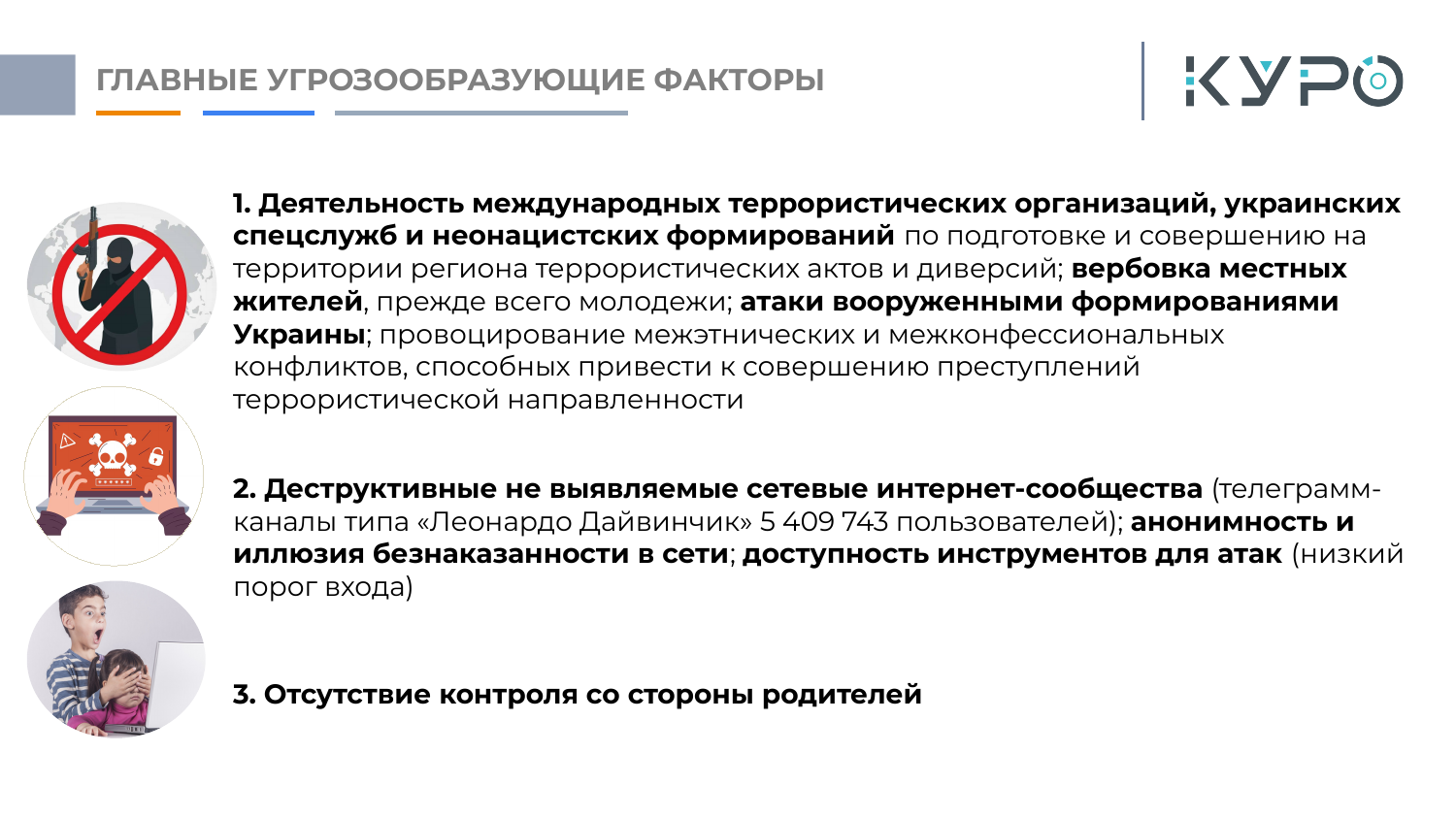

ГЛАВНЫЕ УГРОЗООБРАЗУЮЩИЕ ФАКТОРЫ

1. Деятельность международных террористических организаций, украинских спецслужб и неонацистских формирований по подготовке и совершению на территории региона террористических актов и диверсий; вербовка местных жителей, прежде всего молодежи; атаки вооруженными формированиями Украины; провоцирование межэтнических и межконфессиональных конфликтов, способных привести к совершению преступлений террористической направленности

2. Деструктивные не выявляемые сетевые интернет-сообщества (телеграмм-каналы типа «Леонардо Дайвинчик» 5 409 743 пользователей); анонимность и иллюзия безнаказанности в сети; доступность инструментов для атак (низкий порог входа)

3. Отсутствие контроля со стороны родителей